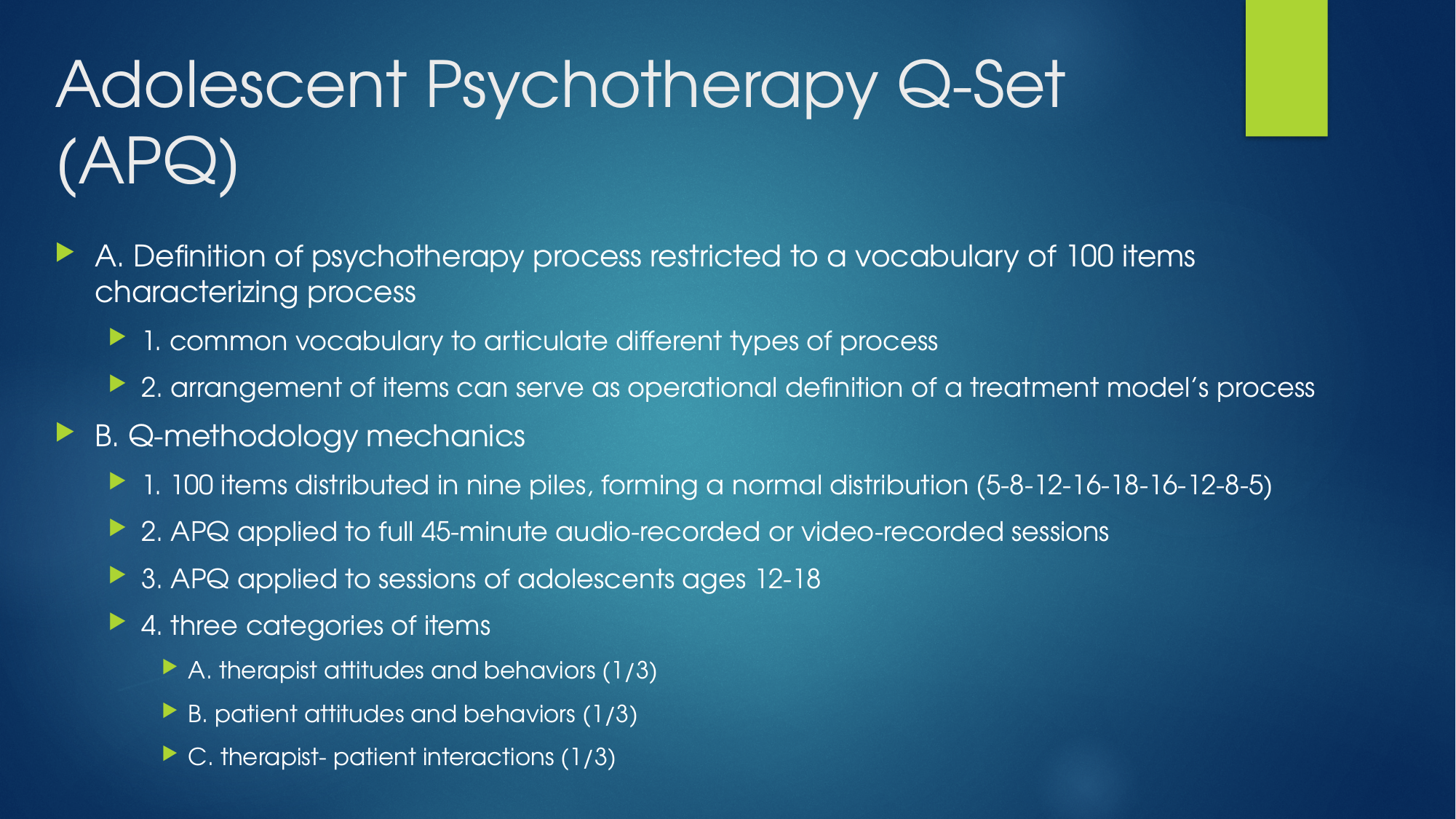

# Adolescent Psychotherapy Q-Set (APQ)
A. Definition of psychotherapy process restricted to a vocabulary of 100 items characterizing process
1. common vocabulary to articulate different types of process
2. arrangement of items can serve as operational definition of a treatment model’s process
B. Q-methodology mechanics
1. 100 items distributed in nine piles, forming a normal distribution (5-8-12-16-18-16-12-8-5)
2. APQ applied to full 45-minute audio-recorded or video-recorded sessions
3. APQ applied to sessions of adolescents ages 12-18
4. three categories of items
A. therapist attitudes and behaviors (1/3)
B. patient attitudes and behaviors (1/3)
C. therapist- patient interactions (1/3)